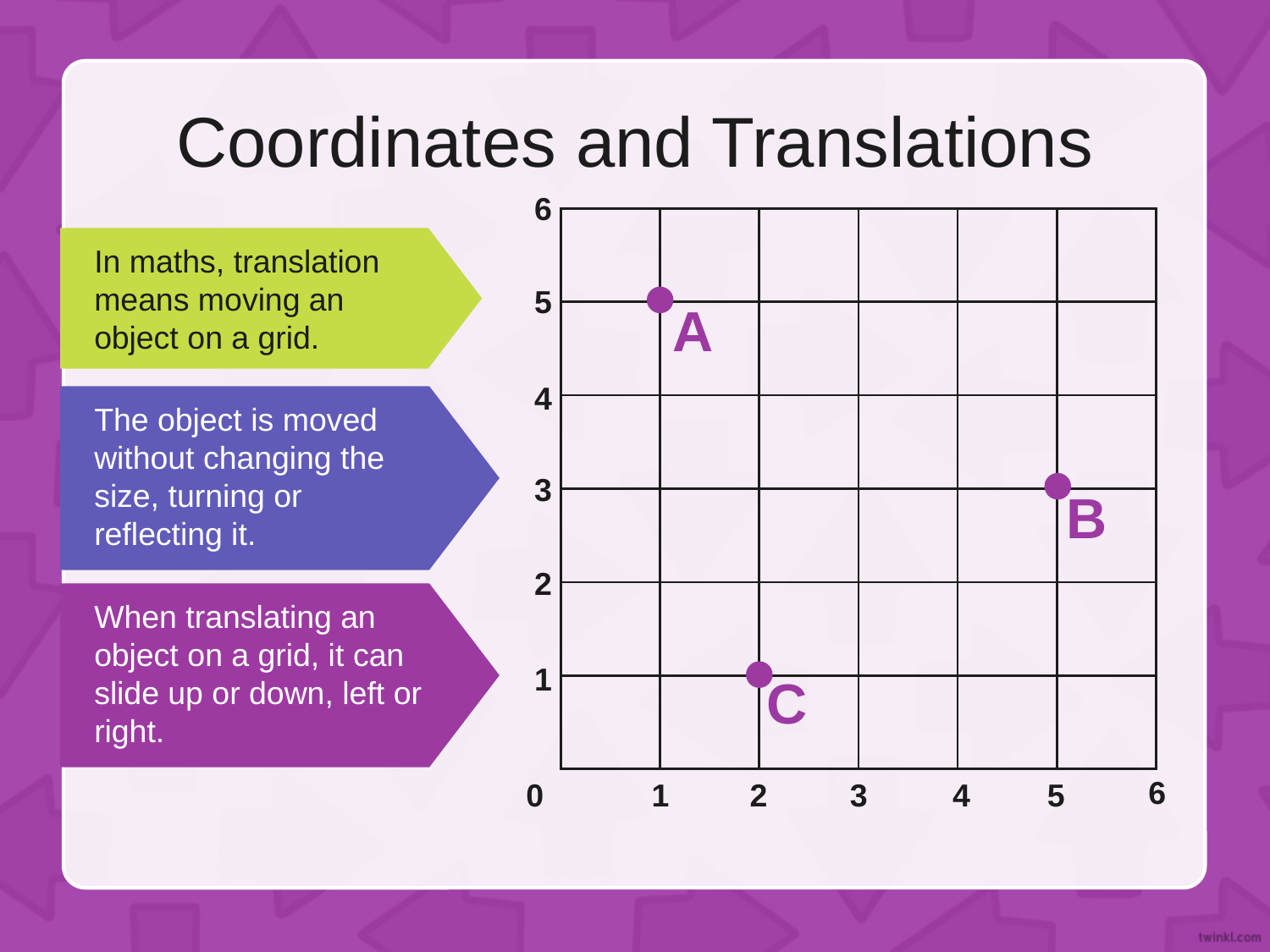

Coordinates and Translations
6
|  |  |  |  |  |  |
| --- | --- | --- | --- | --- | --- |
|  |  |  |  |  |  |
|  |  |  |  |  |  |
|  |  |  |  |  |  |
|  |  |  |  |  |  |
|  |  |  |  |  |  |

In maths, translation means moving an object on a grid.
5

A
4

The object is moved without changing the size, turning or reflecting it.
3

B
2

When translating an object on a grid, it can slide up or down, left or right.
1
C

6
0
1
2
3
4
5